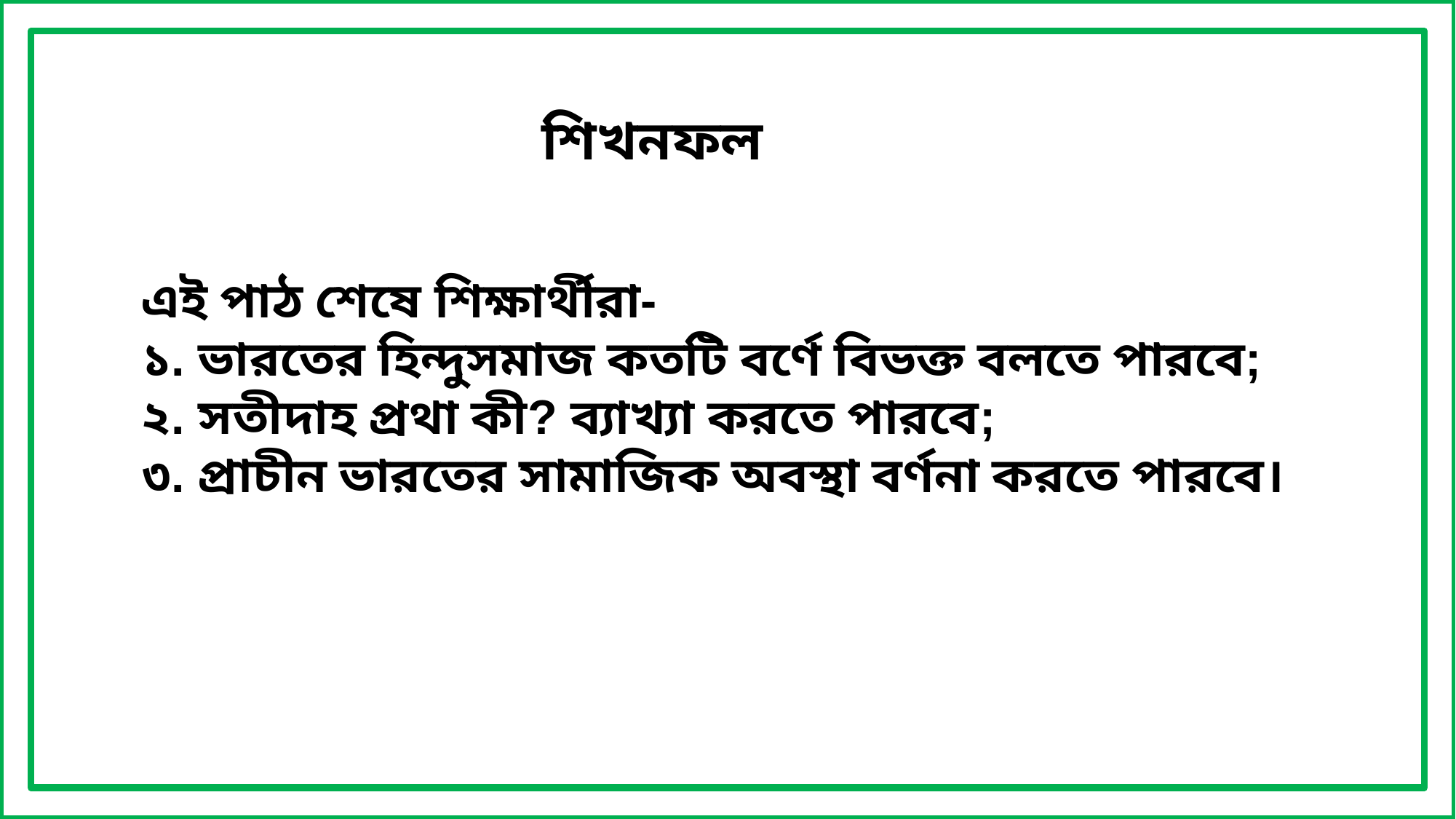

শিখনফল
এই পাঠ শেষে শিক্ষার্থীরা-
১. ভারতের হিন্দুসমাজ কতটি বর্ণে বিভক্ত বলতে পারবে;
২. সতীদাহ প্রথা কী? ব্যাখ্যা করতে পারবে;
৩. প্রাচীন ভারতের সামাজিক অবস্থা বর্ণনা করতে পারবে।